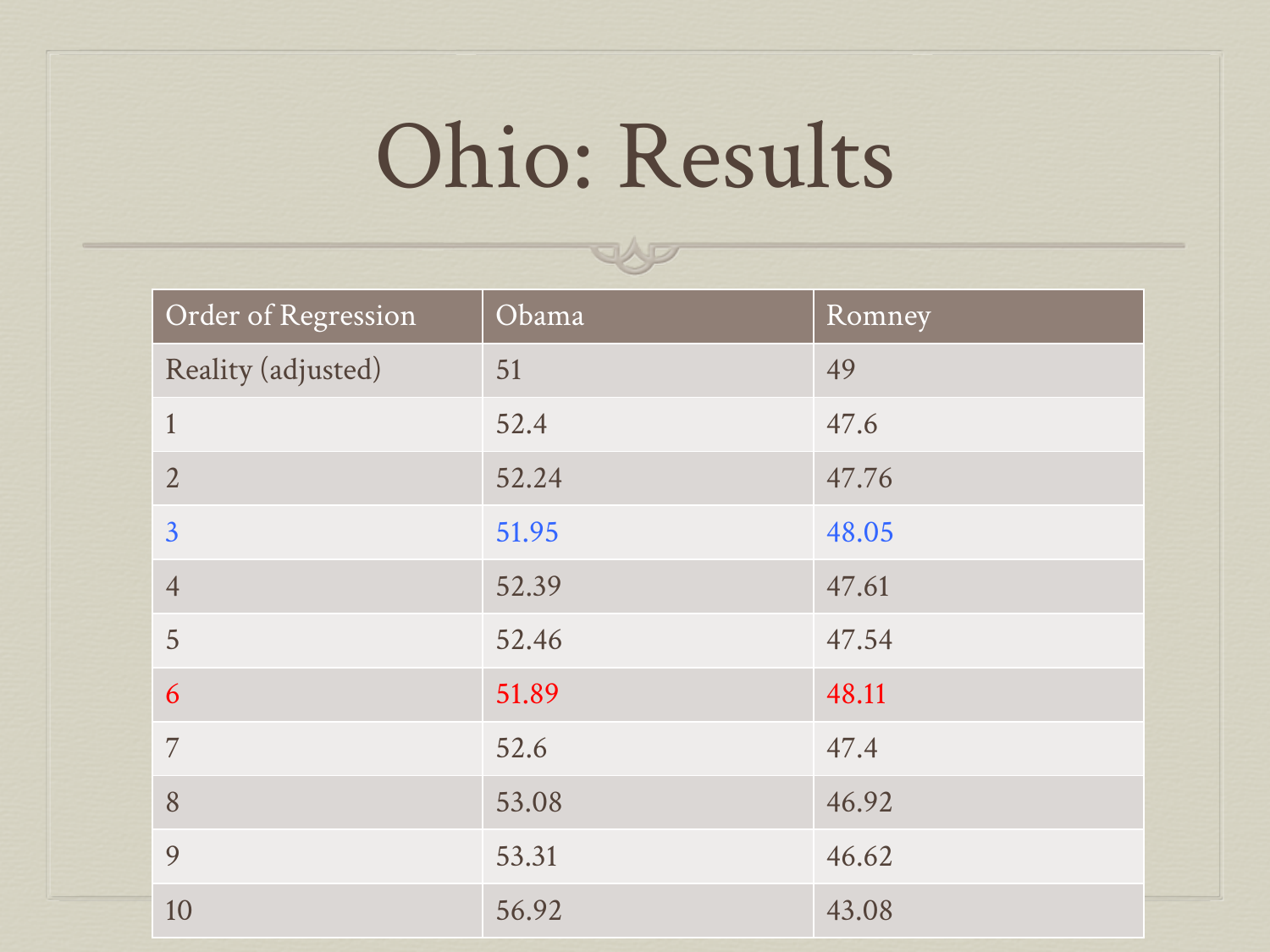

# Ohio: Results
| Order of Regression | Obama | Romney |
| --- | --- | --- |
| Reality (adjusted) | 51 | 49 |
| 1 | 52.4 | 47.6 |
| 2 | 52.24 | 47.76 |
| 3 | 51.95 | 48.05 |
| 4 | 52.39 | 47.61 |
| 5 | 52.46 | 47.54 |
| 6 | 51.89 | 48.11 |
| 7 | 52.6 | 47.4 |
| 8 | 53.08 | 46.92 |
| 9 | 53.31 | 46.62 |
| 10 | 56.92 | 43.08 |